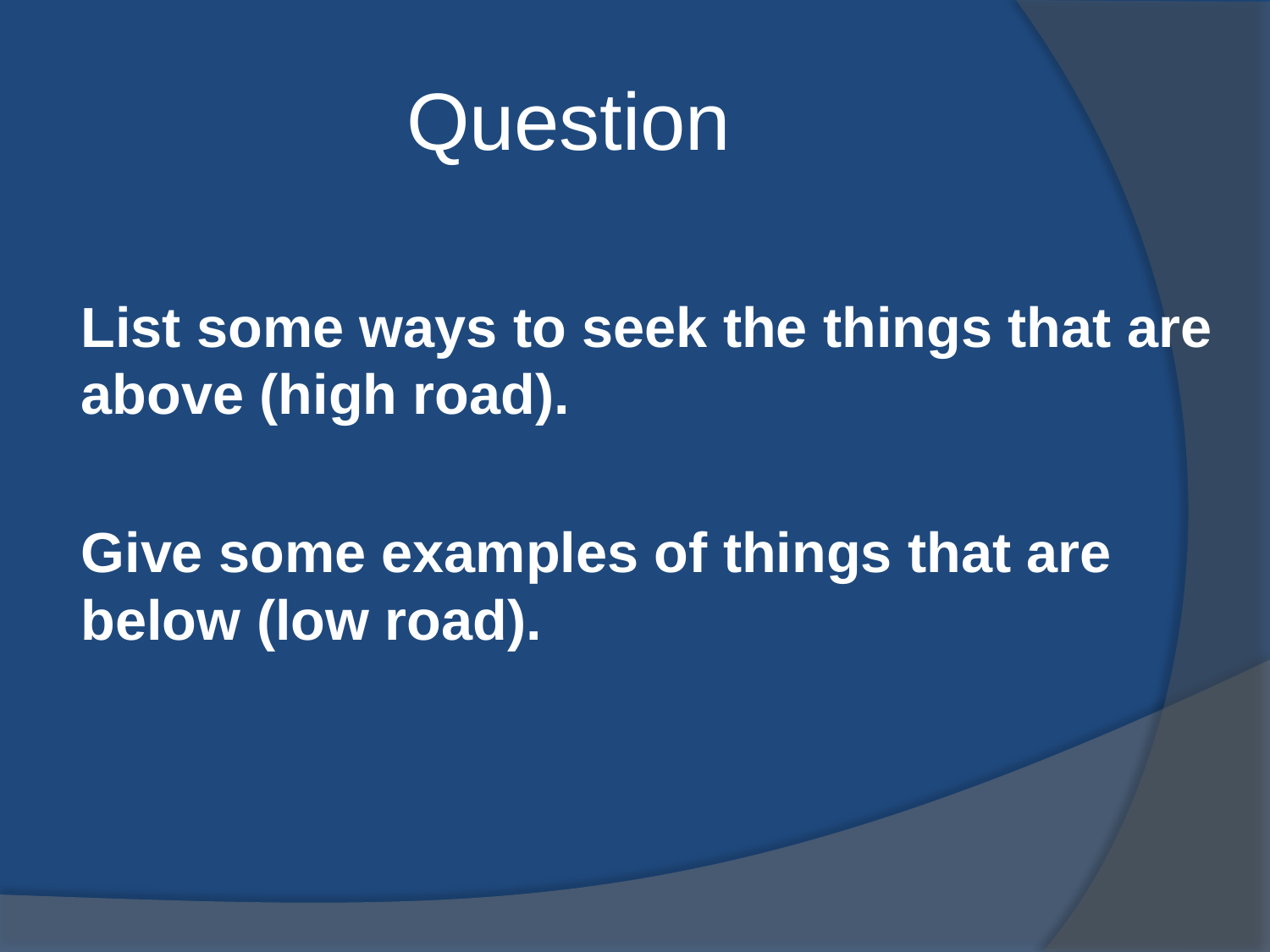

# Question

List some ways to seek the things that are above (high road).

Give some examples of things that are below (low road).